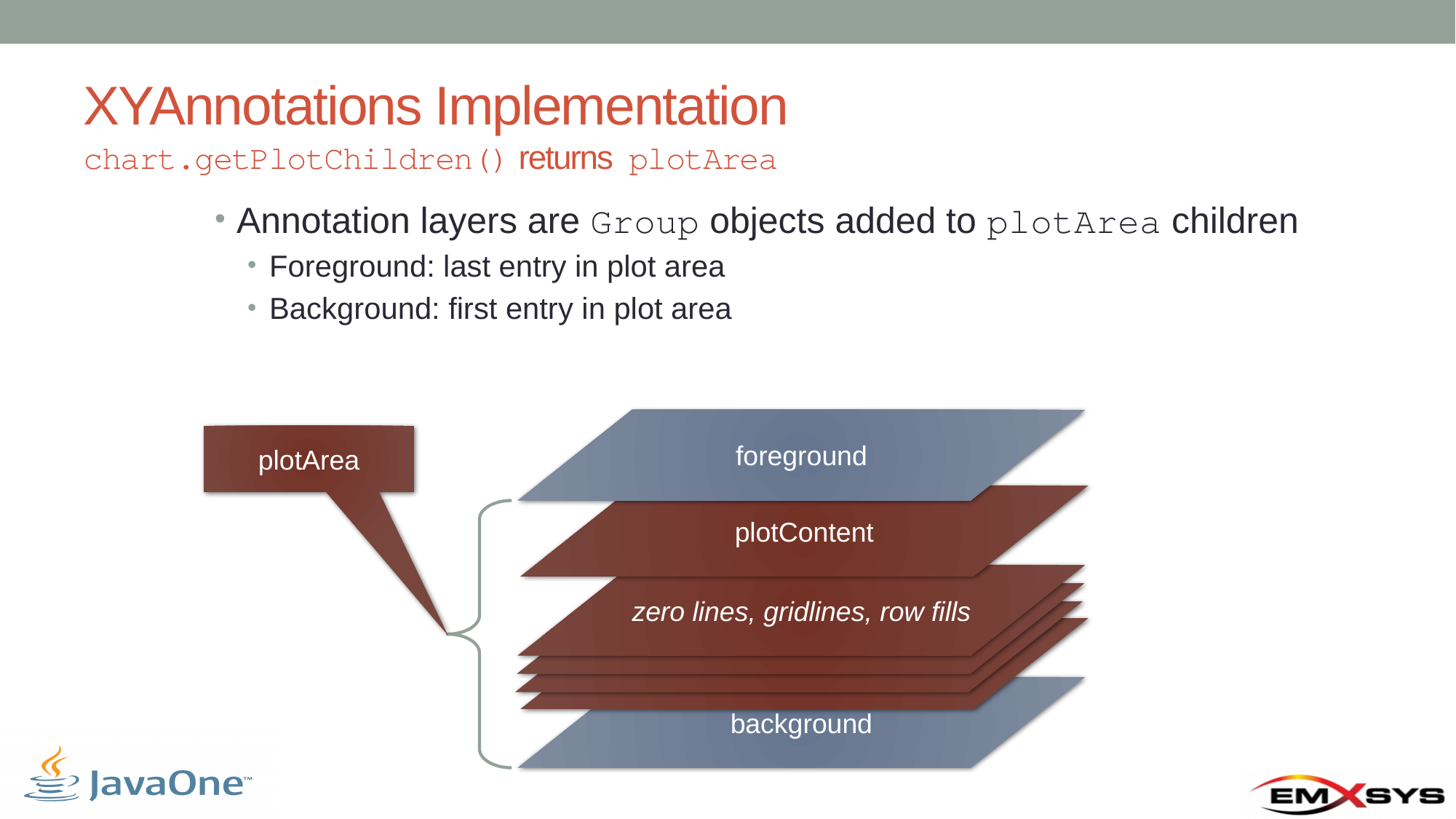

# XYAnnotations Implementation chart.getPlotChildren() returns  plotArea
Annotation layers are Group objects added to plotArea children
Foreground: last entry in plot area
Background: first entry in plot area
foreground
plotArea
plotContent

zero lines, gridlines, row fills
zero lines, gridlines, row fills
zero lines, gridlines, row fills
zero lines, gridlines, row fills
background